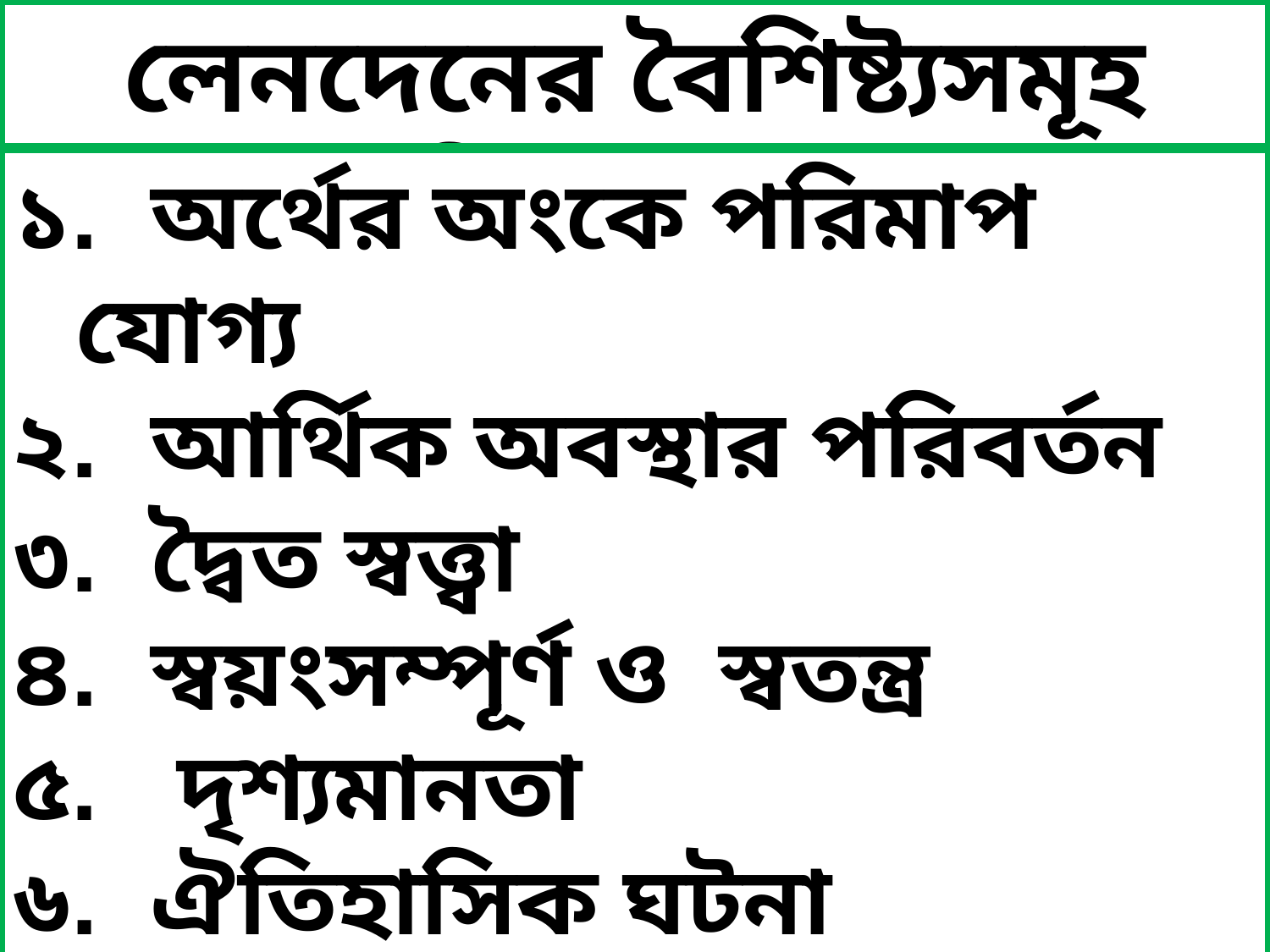

লেনদেনের বৈশিষ্ট্যসমূহ নিম্নরুপঃ
১.  অর্থের অংকে পরিমাপ যোগ্য
২.  আর্থিক অবস্থার পরিবর্তন
৩.  দ্বৈত স্বত্ত্বা
৪.  স্বয়ংসম্পূর্ণ ও  স্বতন্ত্র
৫.   দৃশ্যমানতা
৬.  ঐতিহাসিক ঘটনা
৭.  হিসাব সমীকরণে প্রভাব বিস্তার